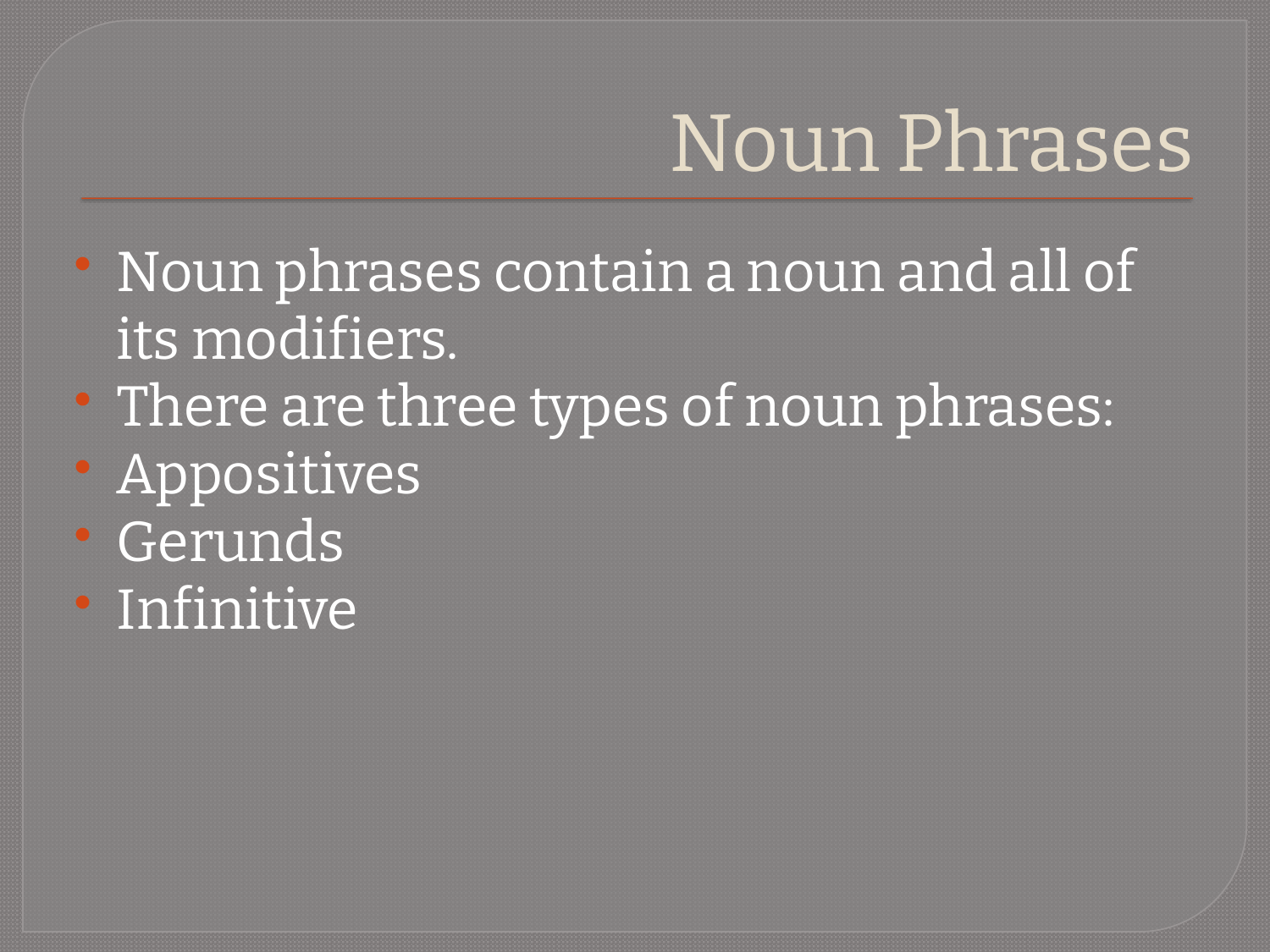

# Noun Phrases
Noun phrases contain a noun and all of its modifiers.
There are three types of noun phrases:
Appositives
Gerunds
Infinitive